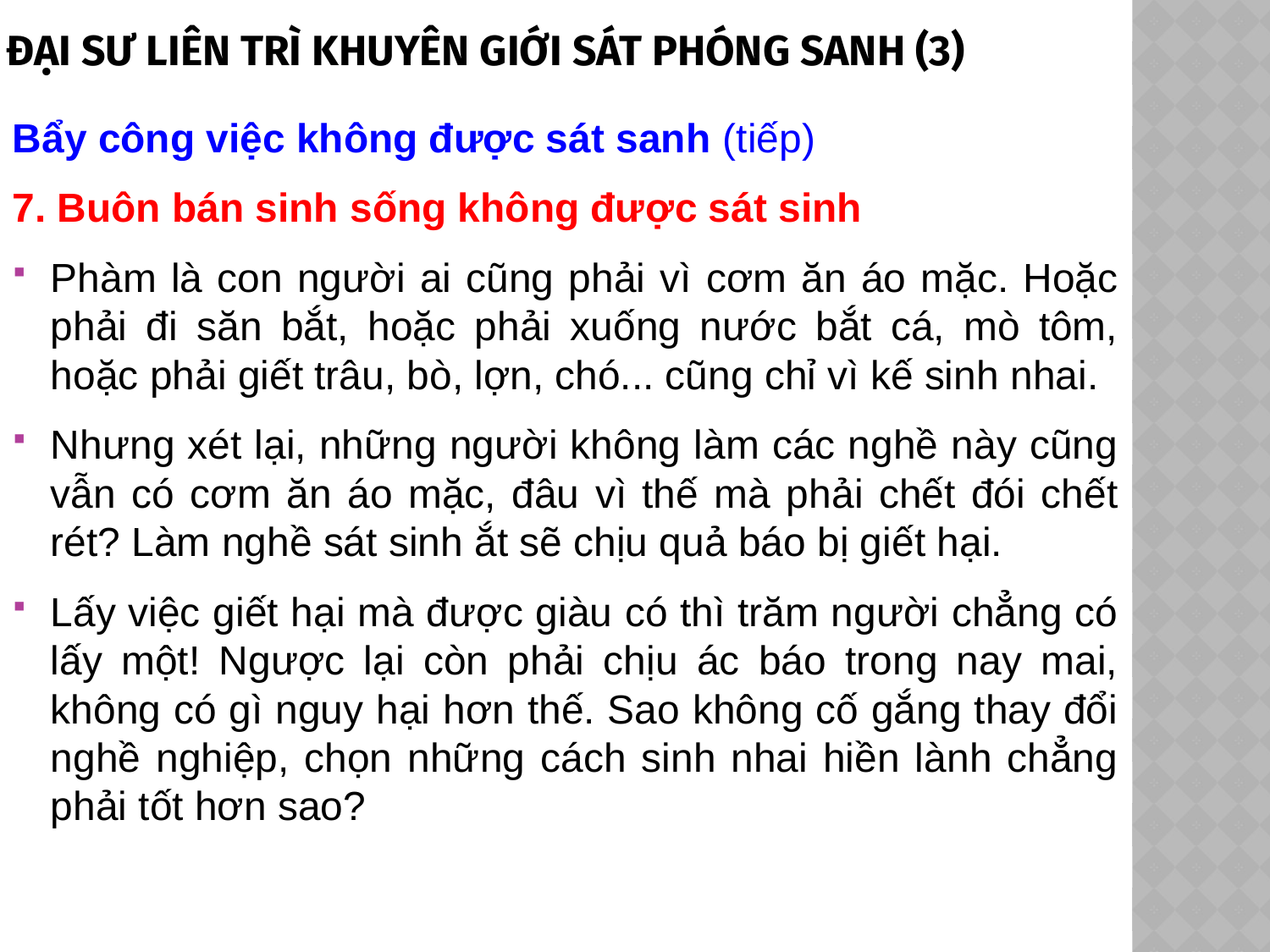

# Đại sư liên trì khuyên giới sát phóng sanh (3)
Bẩy công việc không được sát sanh (tiếp)
7. Buôn bán sinh sống không được sát sinh
Phàm là con người ai cũng phải vì cơm ăn áo mặc. Hoặc phải đi săn bắt, hoặc phải xuống nước bắt cá, mò tôm, hoặc phải giết trâu, bò, lợn, chó... cũng chỉ vì kế sinh nhai.
Nhưng xét lại, những người không làm các nghề này cũng vẫn có cơm ăn áo mặc, đâu vì thế mà phải chết đói chết rét? Làm nghề sát sinh ắt sẽ chịu quả báo bị giết hại.
Lấy việc giết hại mà được giàu có thì trăm người chẳng có lấy một! Ngược lại còn phải chịu ác báo trong nay mai, không có gì nguy hại hơn thế. Sao không cố gắng thay đổi nghề nghiệp, chọn những cách sinh nhai hiền lành chẳng phải tốt hơn sao?